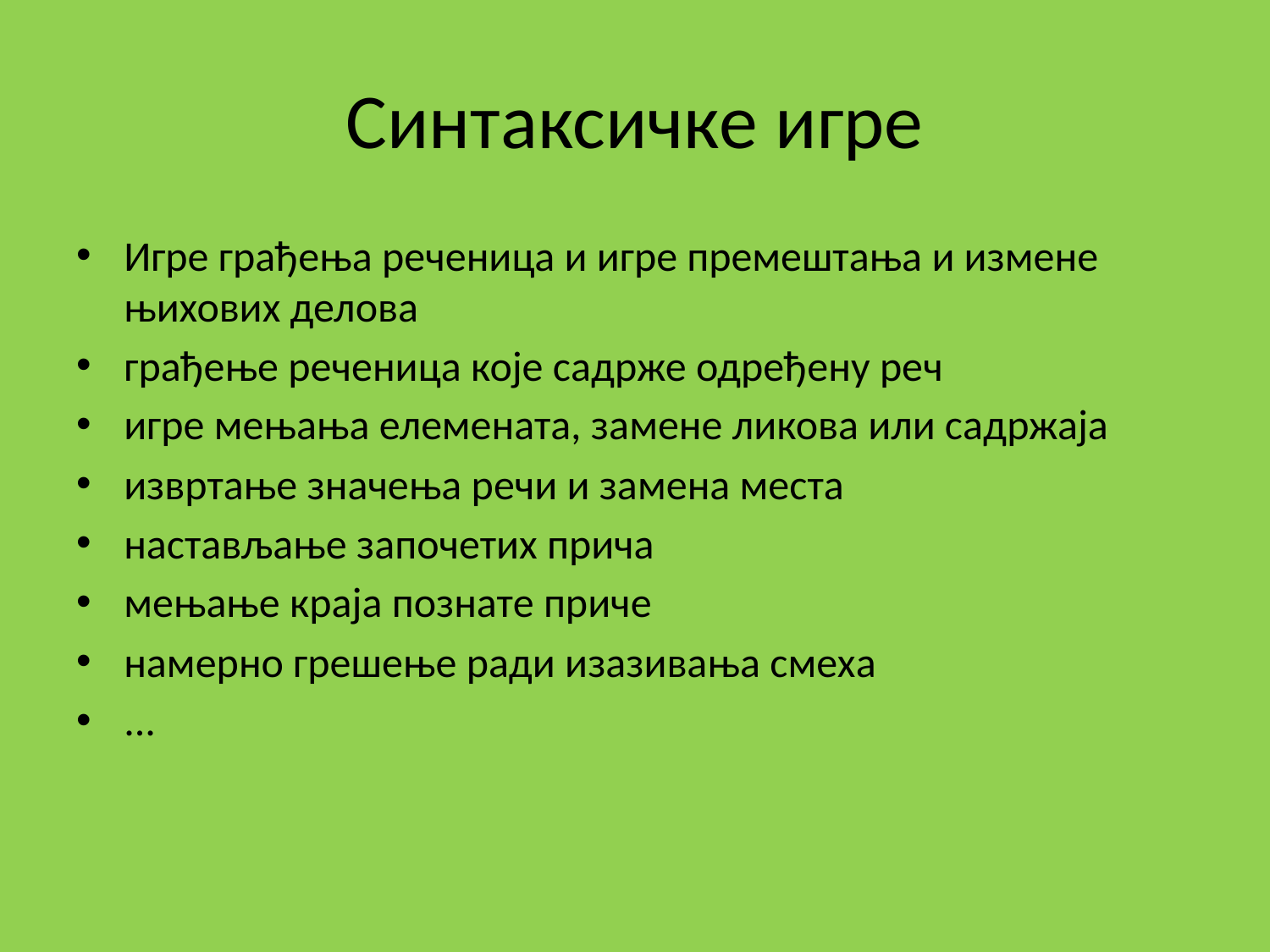

# Синтаксичке игре
Игре грађења реченица и игре премештања и измене њихових делова
грађење реченица које садрже одређену реч
игре мењања елемената, замене ликова или садржаја
извртање значења речи и замена места
настављање започетих прича
мењање краја познате приче
намерно грешење ради изазивања смеха
...